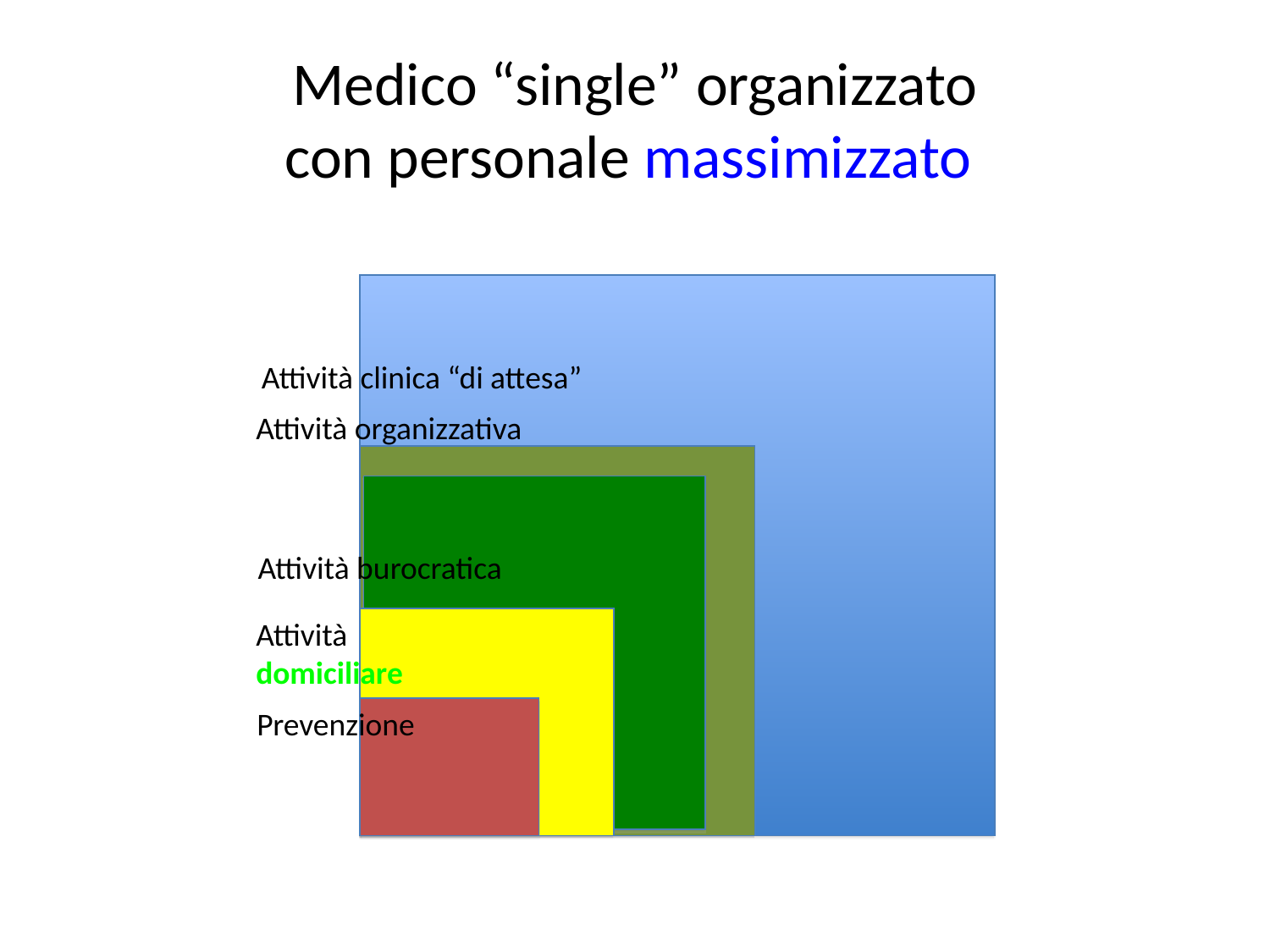

Medico “single” organizzato
con personale massimizzato

  Attività clinica “di attesa”
Attività organizzativa

Attività burocratica
Attività domiciliare

Prevenzione